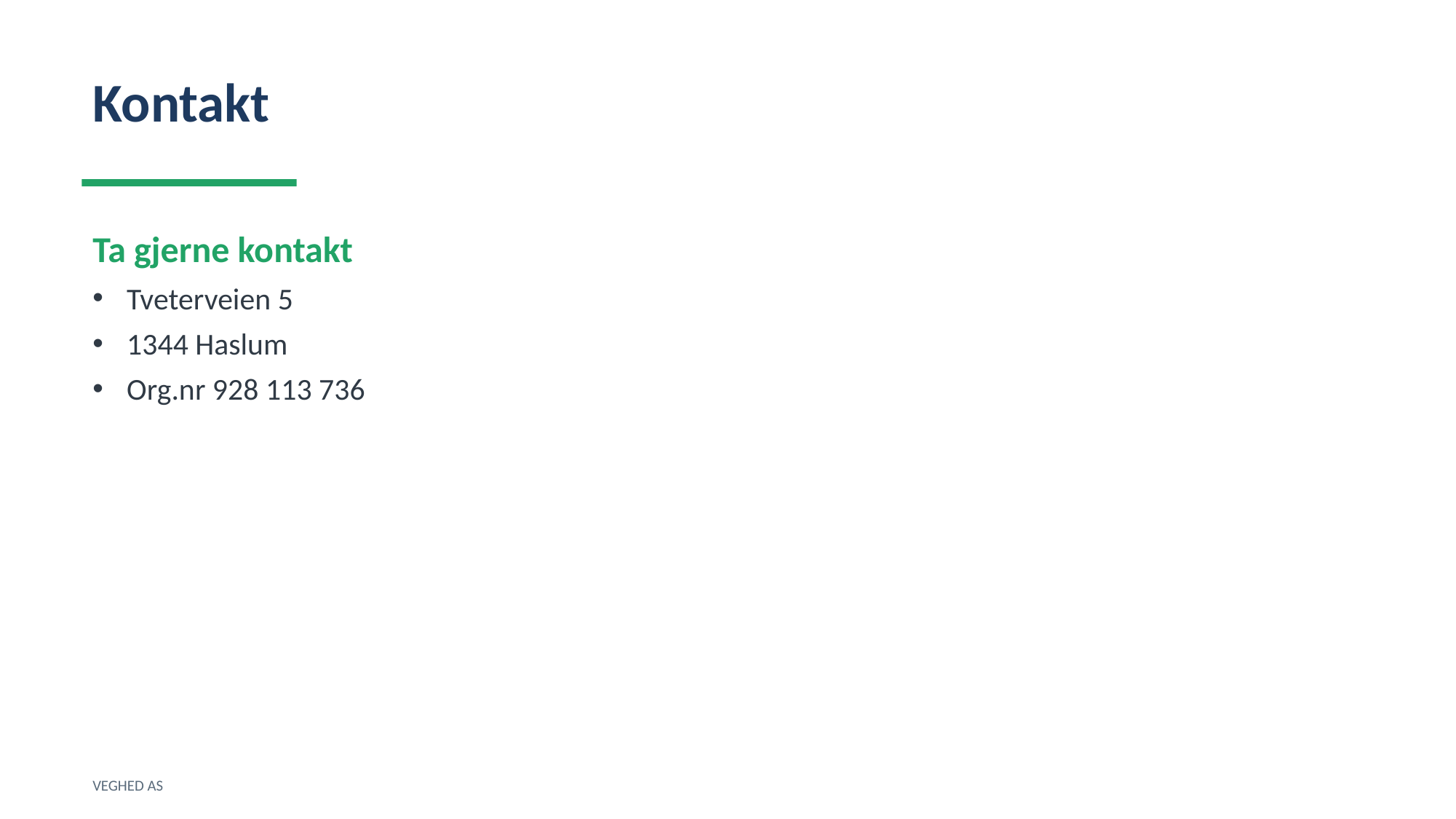

Kontakt

Ta gjerne kontakt
Tveterveien 5
1344 Haslum
Org.nr 928 113 736
VEGHED AS